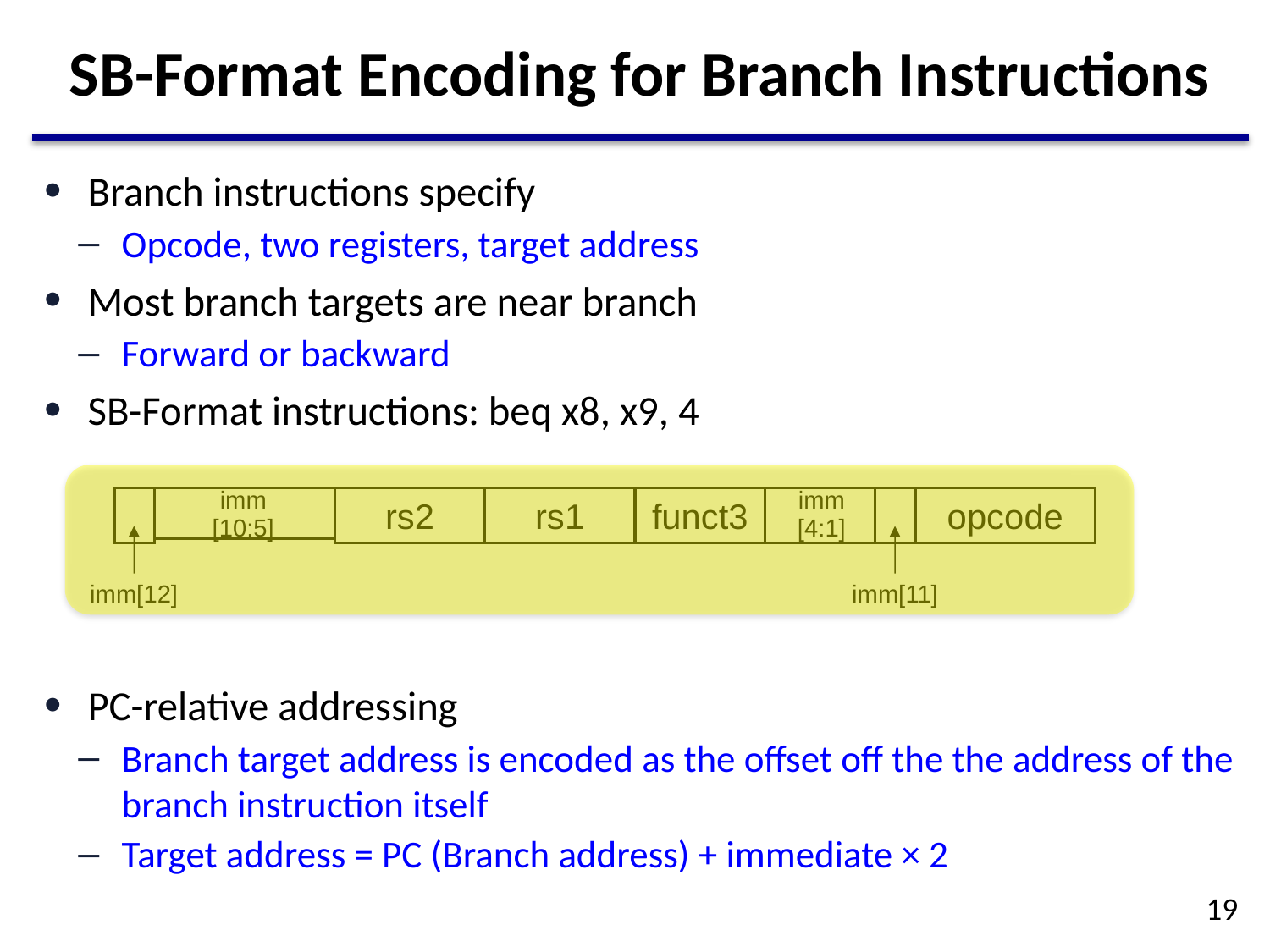

# SB-Format Encoding for Branch Instructions
Branch instructions specify
Opcode, two registers, target address
Most branch targets are near branch
Forward or backward
SB-Format instructions: beq x8, x9, 4

PC-relative addressing
Branch target address is encoded as the offset off the the address of the branch instruction itself
Target address = PC (Branch address) + immediate × 2

imm
[10:5]
imm
[4:1]

rs2
rs1
funct3

opcode
imm[12]
imm[11]
19